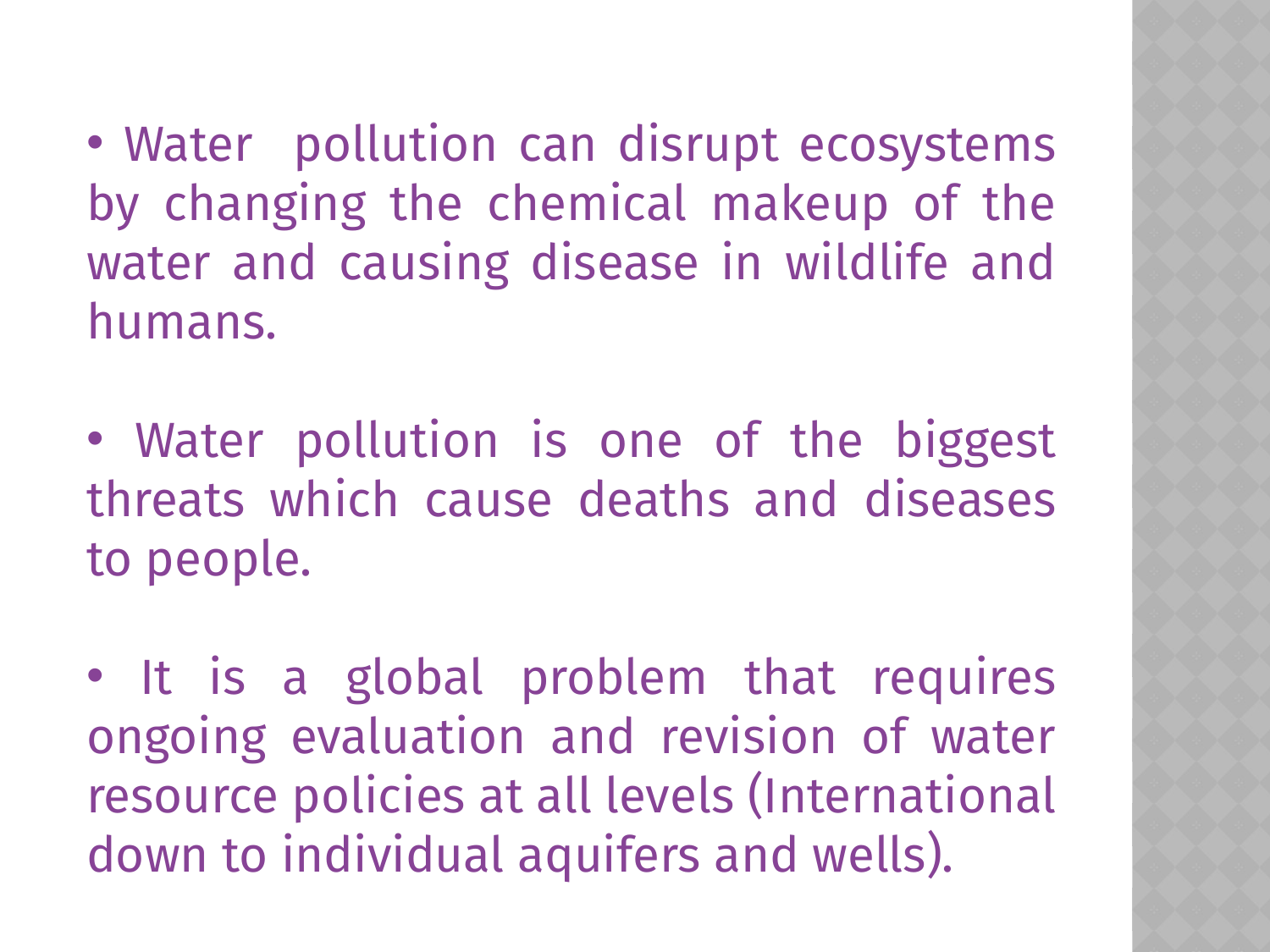

Water  pollution can disrupt ecosystems by changing the chemical makeup of the water and causing disease in wildlife and humans.

 Water pollution is one of the biggest threats which cause deaths and diseases to people.

 It is a global problem that requires ongoing evaluation and revision of water resource policies at all levels (International down to individual aquifers and wells).